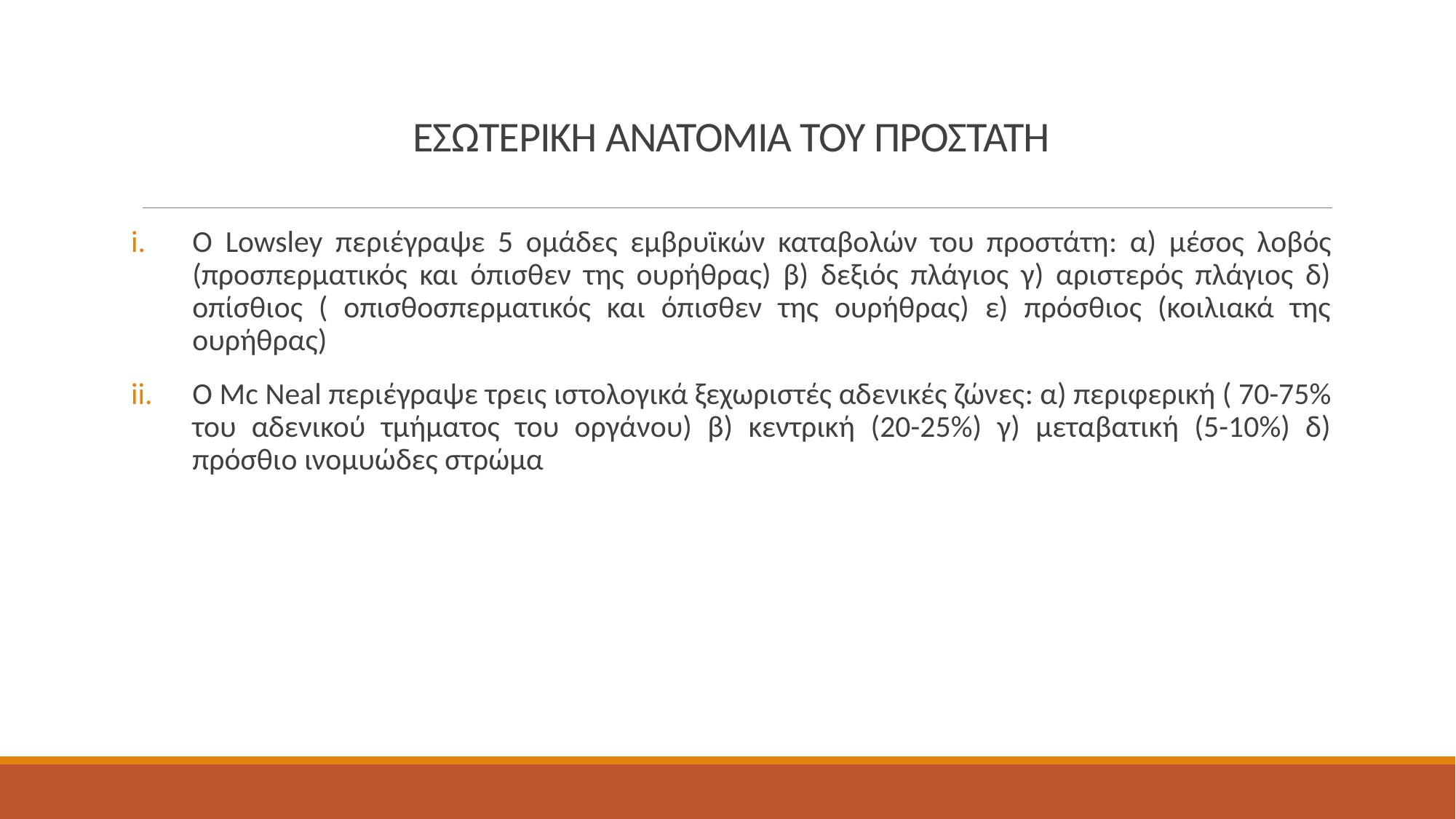

# ΕΣΩΤΕΡΙΚΗ ΑΝΑΤΟΜΙΑ ΤΟΥ ΠΡΟΣΤΑΤΗ
Ο Lowsley περιέγραψε 5 ομάδες εμβρυϊκών καταβολών του προστάτη: α) μέσος λοβός (προσπερματικός και όπισθεν της ουρήθρας) β) δεξιός πλάγιος γ) αριστερός πλάγιος δ) οπίσθιος ( οπισθοσπερματικός και όπισθεν της ουρήθρας) ε) πρόσθιος (κοιλιακά της ουρήθρας)
Ο Mc Neal περιέγραψε τρεις ιστολογικά ξεχωριστές αδενικές ζώνες: α) περιφερική ( 70-75% του αδενικού τμήματος του οργάνου) β) κεντρική (20-25%) γ) μεταβατική (5-10%) δ) πρόσθιο ινομυώδες στρώμα